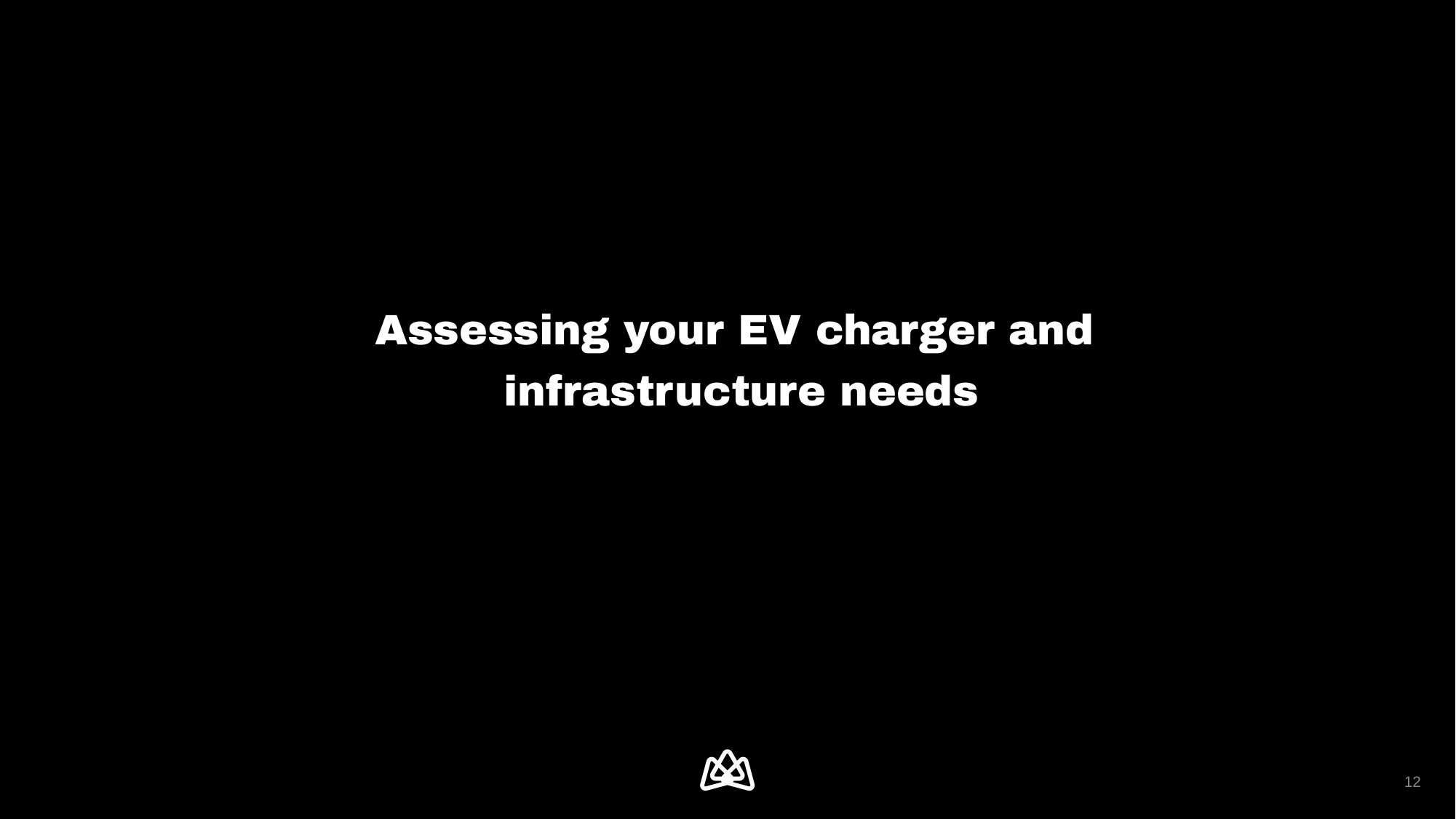

Assessing your EV charger and
infrastructure needs

12